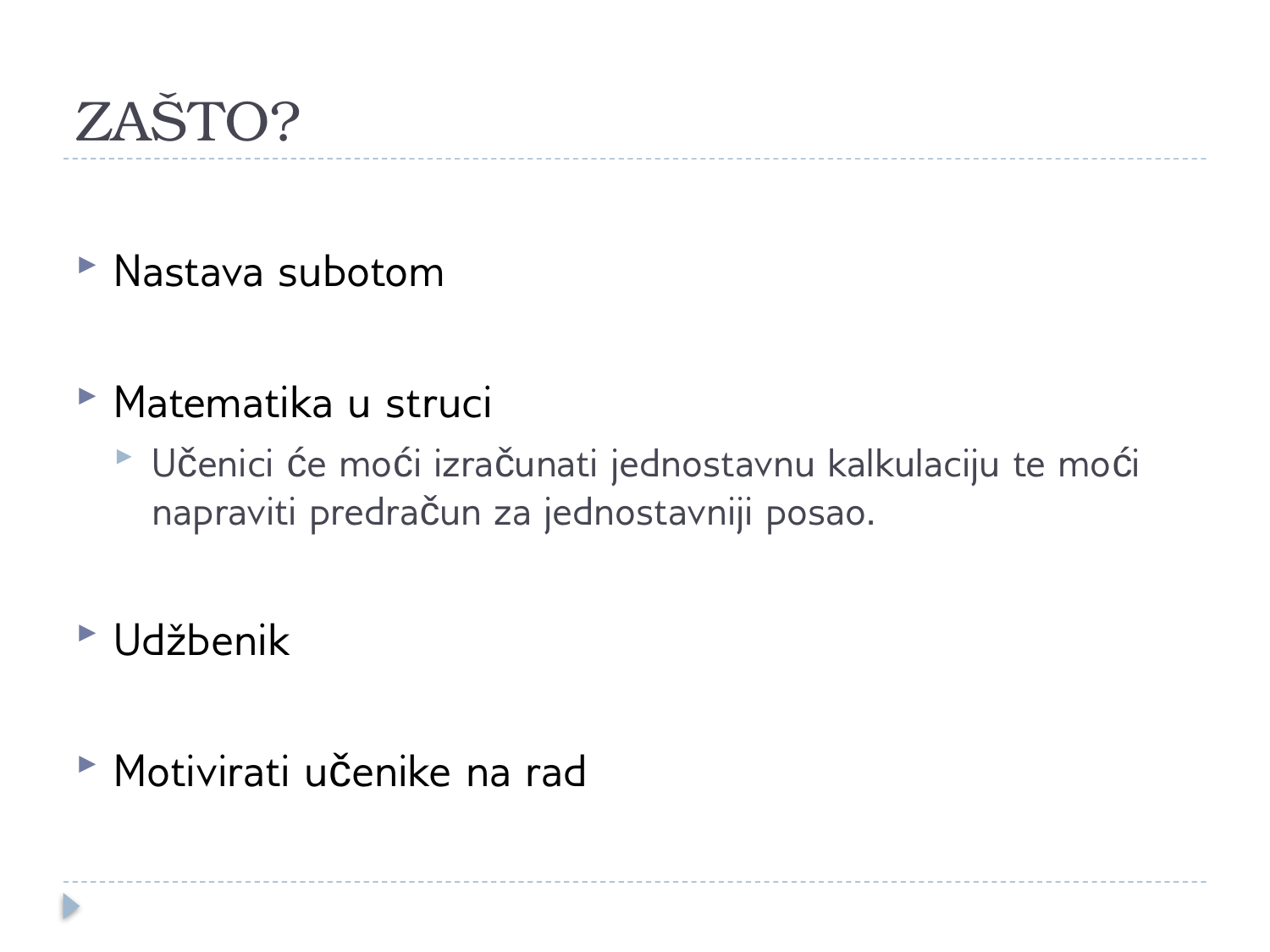

# ZAŠTO?

Nastava subotom

Matematika u struci
Učenici će moći izračunati jednostavnu kalkulaciju te moći napraviti predračun za jednostavniji posao.

Udžbenik

Motivirati učenike na rad